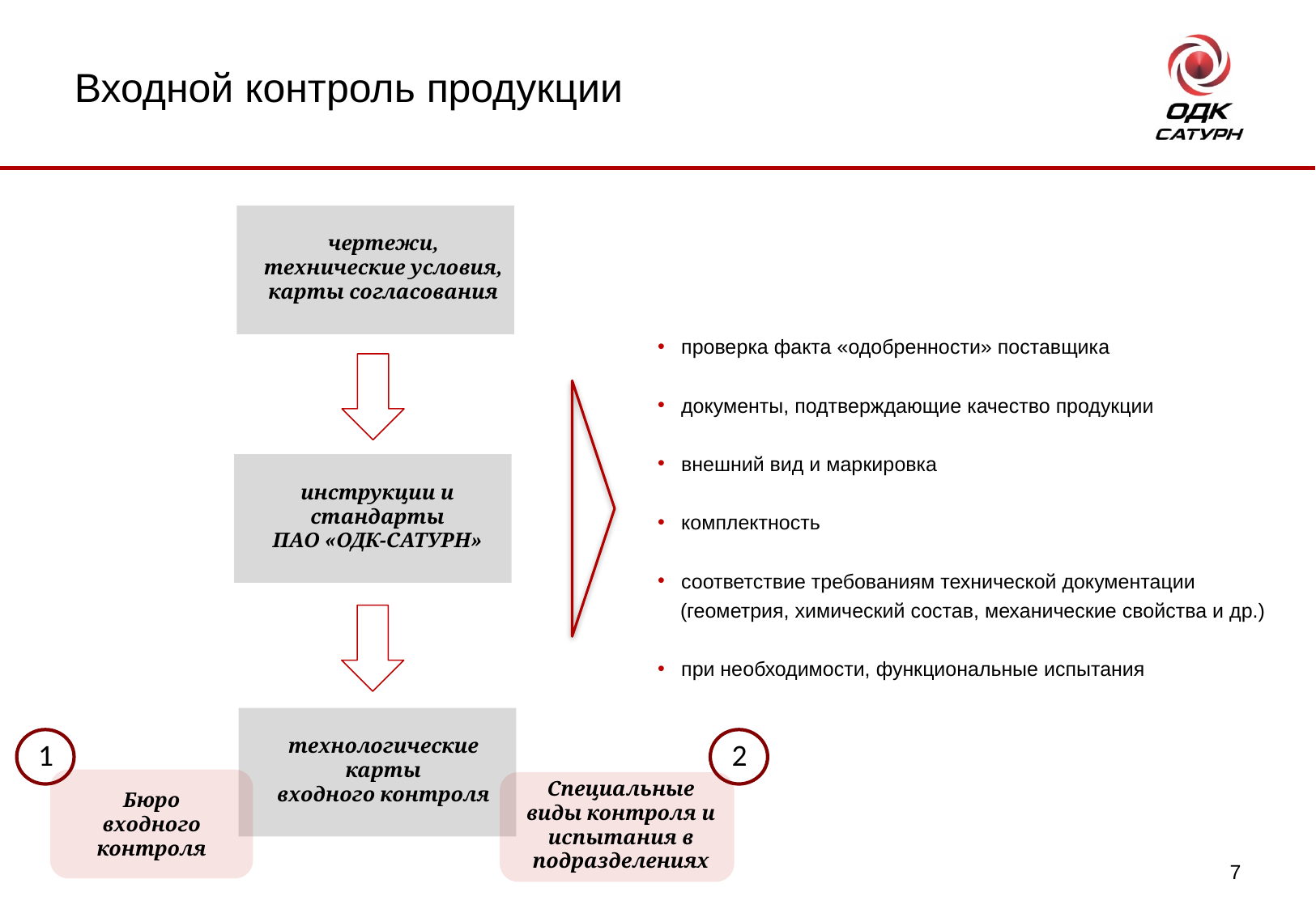

Входной контроль продукции

чертежи,
технические условия,
карты согласования
проверка факта «одобренности» поставщика

документы, подтверждающие качество продукции

внешний вид и маркировка

комплектность

соответствие требованиям технической документации
    (геометрия, химический состав, механические свойства и др.)

при необходимости, функциональные испытания

инструкции и стандарты
ПАО «ОДК-САТУРН»

технологические
карты
входного контроля

1
2

Специальные виды контроля и
испытания в
подразделениях

Бюро
входного
контроля
7